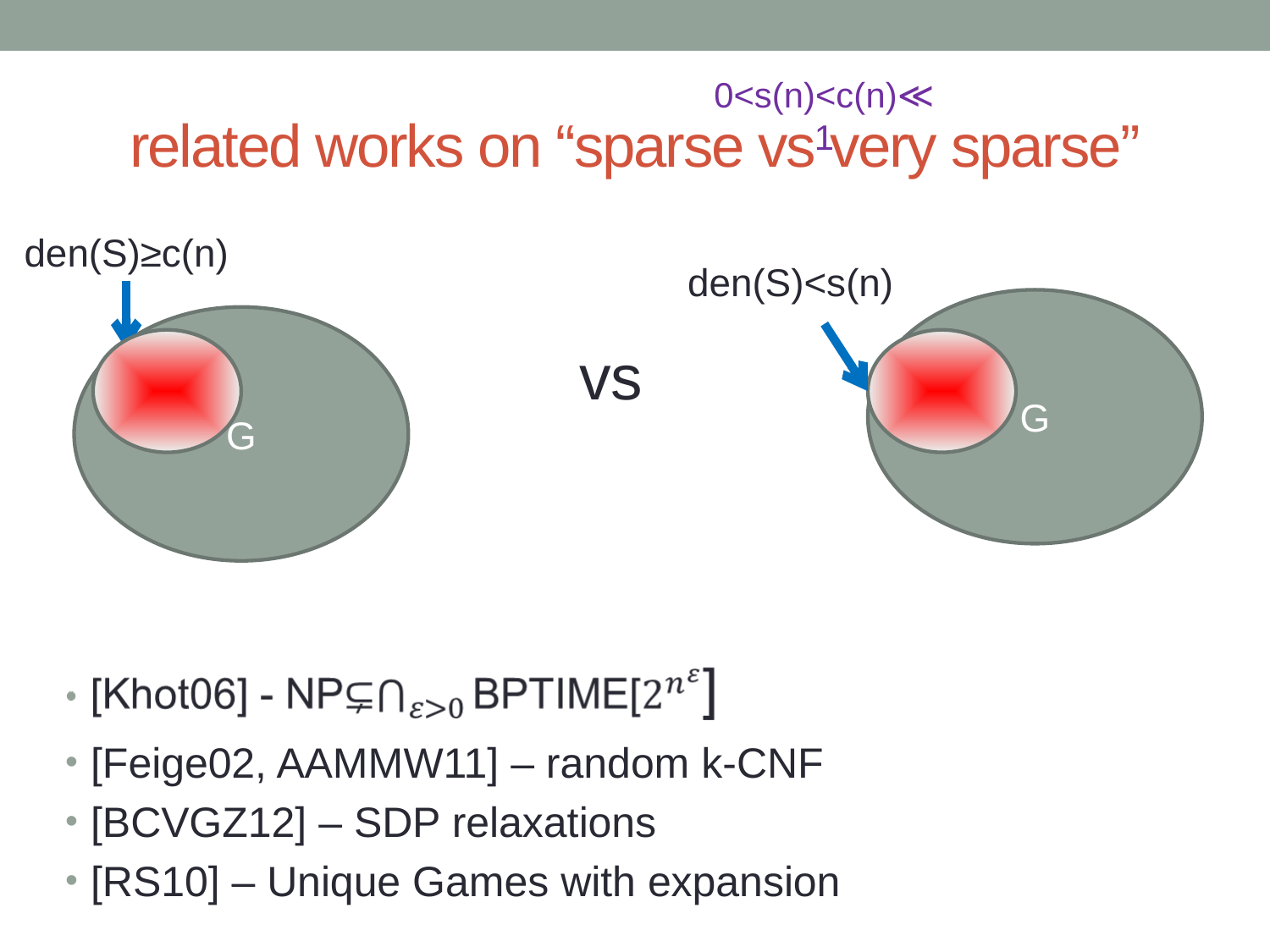

0<s(n)<c(n)≪1
# related works on “sparse vs very sparse”
den(S)≥c(n)
den(S)<s(n)
G
G

vs

[Feige02, AAMMW11] – random k-CNF
[BCVGZ12] – SDP relaxations
[RS10] – Unique Games with expansion